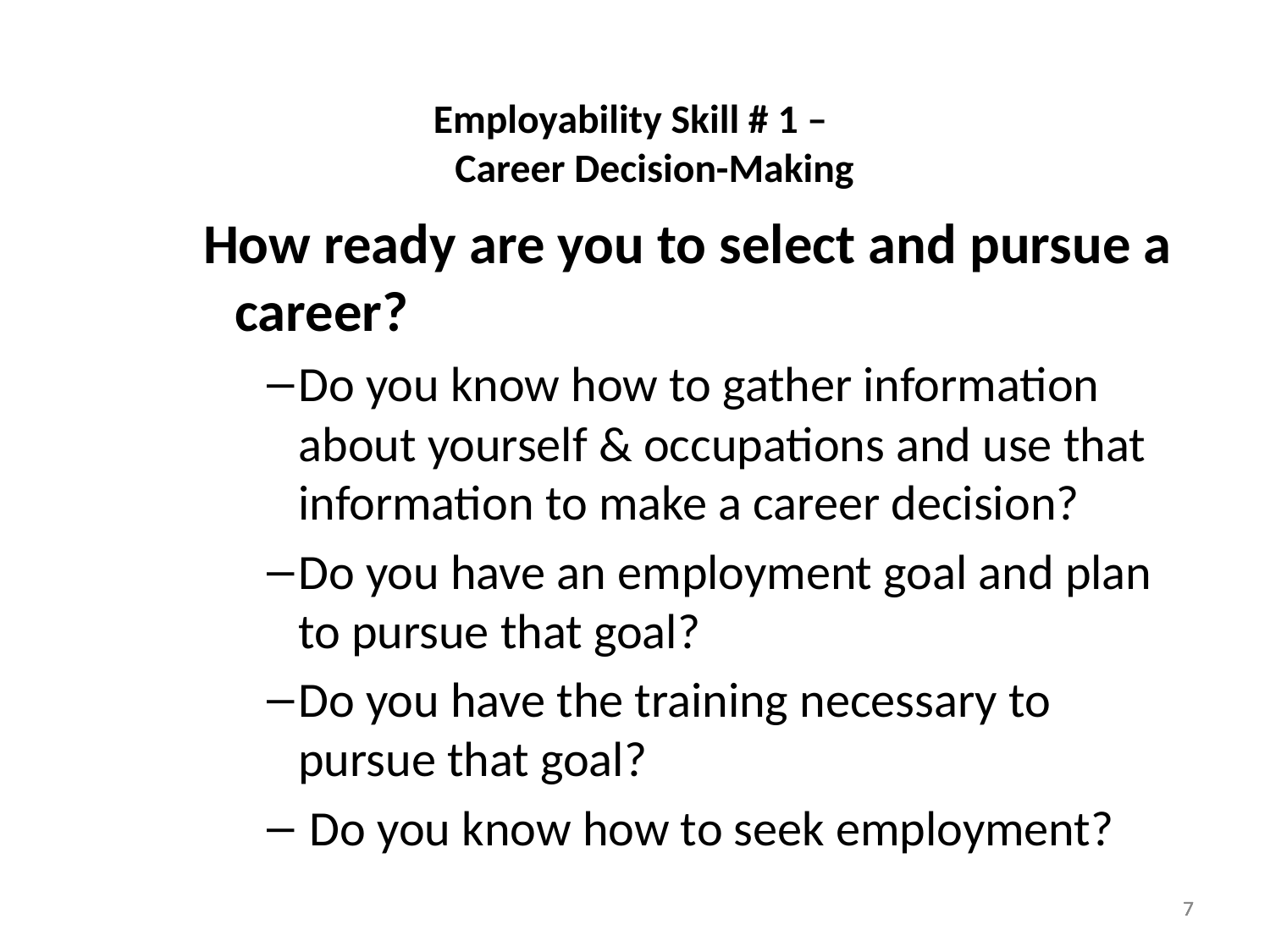

# Employability Skill # 1 – Career Decision-Making
How ready are you to select and pursue a career?
Do you know how to gather information about yourself & occupations and use that information to make a career decision?
Do you have an employment goal and plan to pursue that goal?
Do you have the training necessary to pursue that goal?
 Do you know how to seek employment?

7
7
7
7